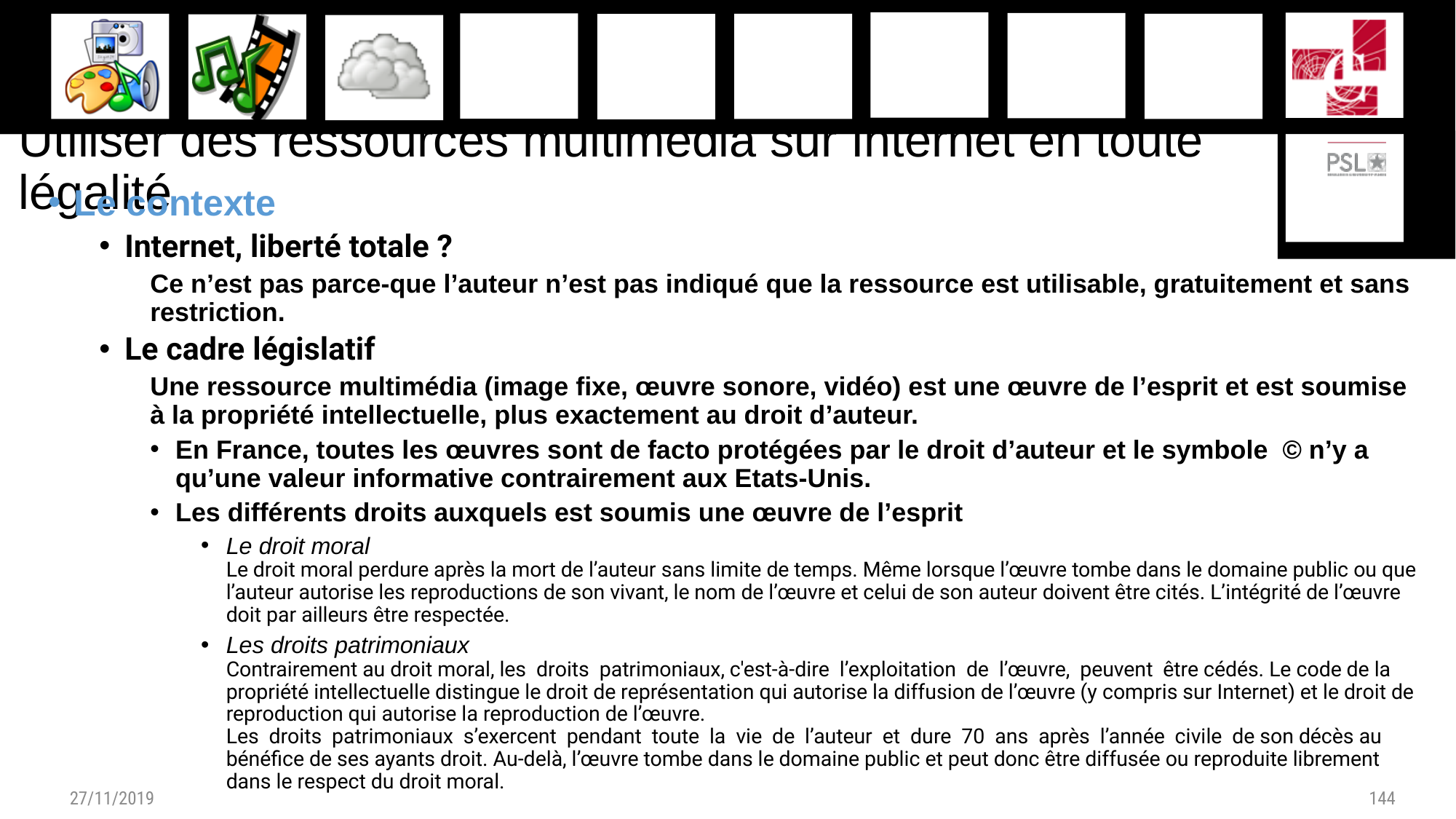

# Utiliser des ressources multimédia sur Internet en toute légalité
Le contexte
Internet, liberté totale ?
Ce n’est pas parce-que l’auteur n’est pas indiqué que la ressource est utilisable, gratuitement et sans restriction.
Le cadre législatif
Une ressource multimédia (image fixe, œuvre sonore, vidéo) est une œuvre de l’esprit et est soumise à la propriété intellectuelle, plus exactement au droit d’auteur.
En France, toutes les œuvres sont de facto protégées par le droit d’auteur et le symbole  © n’y a qu’une valeur informative contrairement aux Etats-Unis.
Les différents droits auxquels est soumis une œuvre de l’esprit
Le droit moral
Le droit moral perdure après la mort de l’auteur sans limite de temps. Même lorsque l’œuvre tombe dans le domaine public ou que l’auteur autorise les reproductions de son vivant, le nom de l’œuvre et celui de son auteur doivent être cités. L’intégrité de l’œuvre doit par ailleurs être respectée.
Les droits patrimoniaux
Contrairement au droit moral, les  droits  patrimoniaux, c'est-à-dire  l’exploitation  de  l’œuvre,  peuvent  être cédés. Le code de la propriété intellectuelle distingue le droit de représentation qui autorise la diffusion de l’œuvre (y compris sur Internet) et le droit de reproduction qui autorise la reproduction de l’œuvre.
Les  droits  patrimoniaux  s’exercent  pendant  toute  la  vie  de  l’auteur  et  dure  70  ans  après  l’année  civile  de son décès au bénéfice de ses ayants droit. Au-delà, l’œuvre tombe dans le domaine public et peut donc être diffusée ou reproduite librement dans le respect du droit moral.

27/11/2019
144